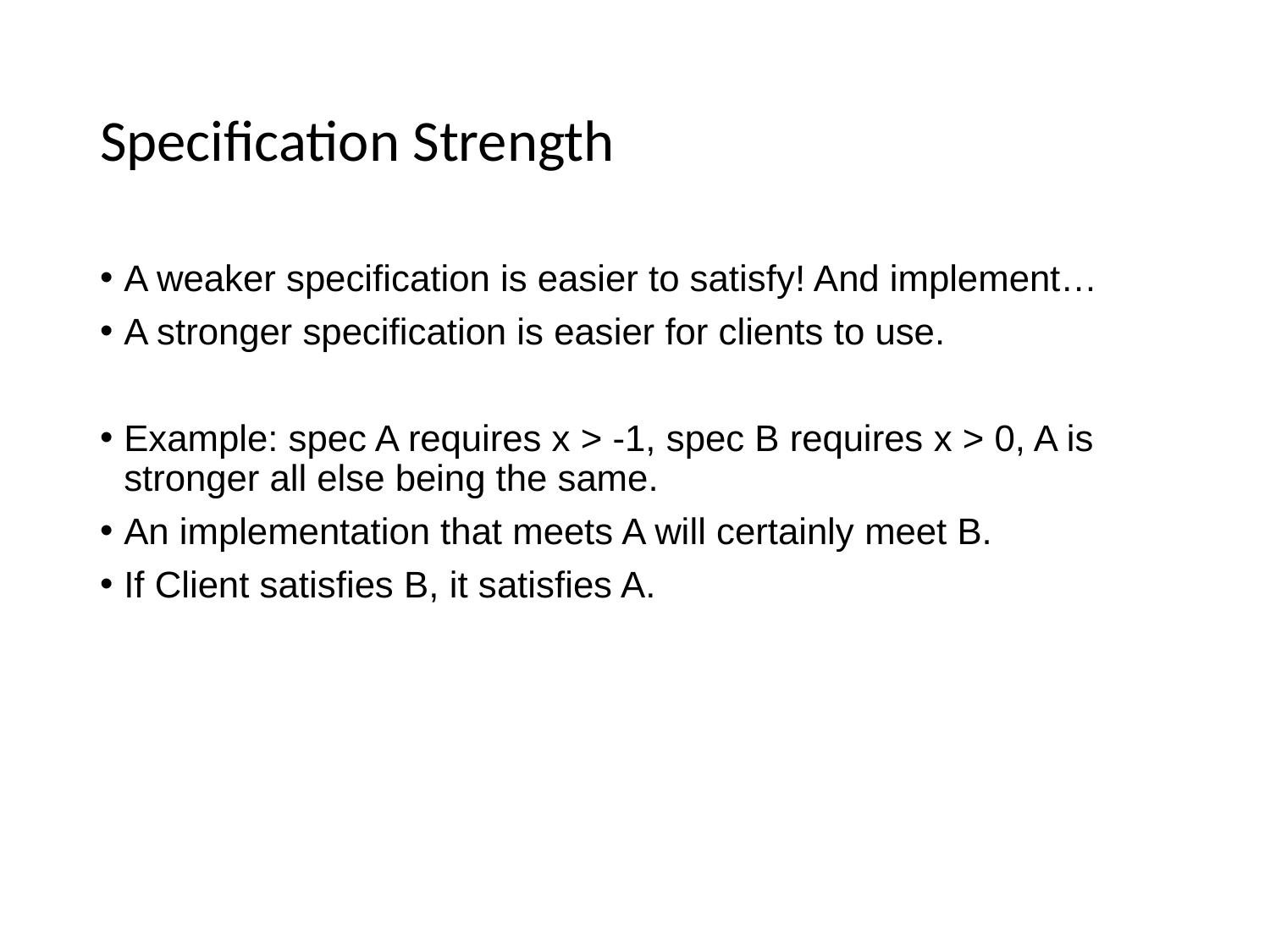

# Specification Strength
A weaker specification is easier to satisfy! And implement…
A stronger specification is easier for clients to use.

Example: spec A requires x > -1, spec B requires x > 0, A is stronger all else being the same.
An implementation that meets A will certainly meet B.
If Client satisfies B, it satisfies A.